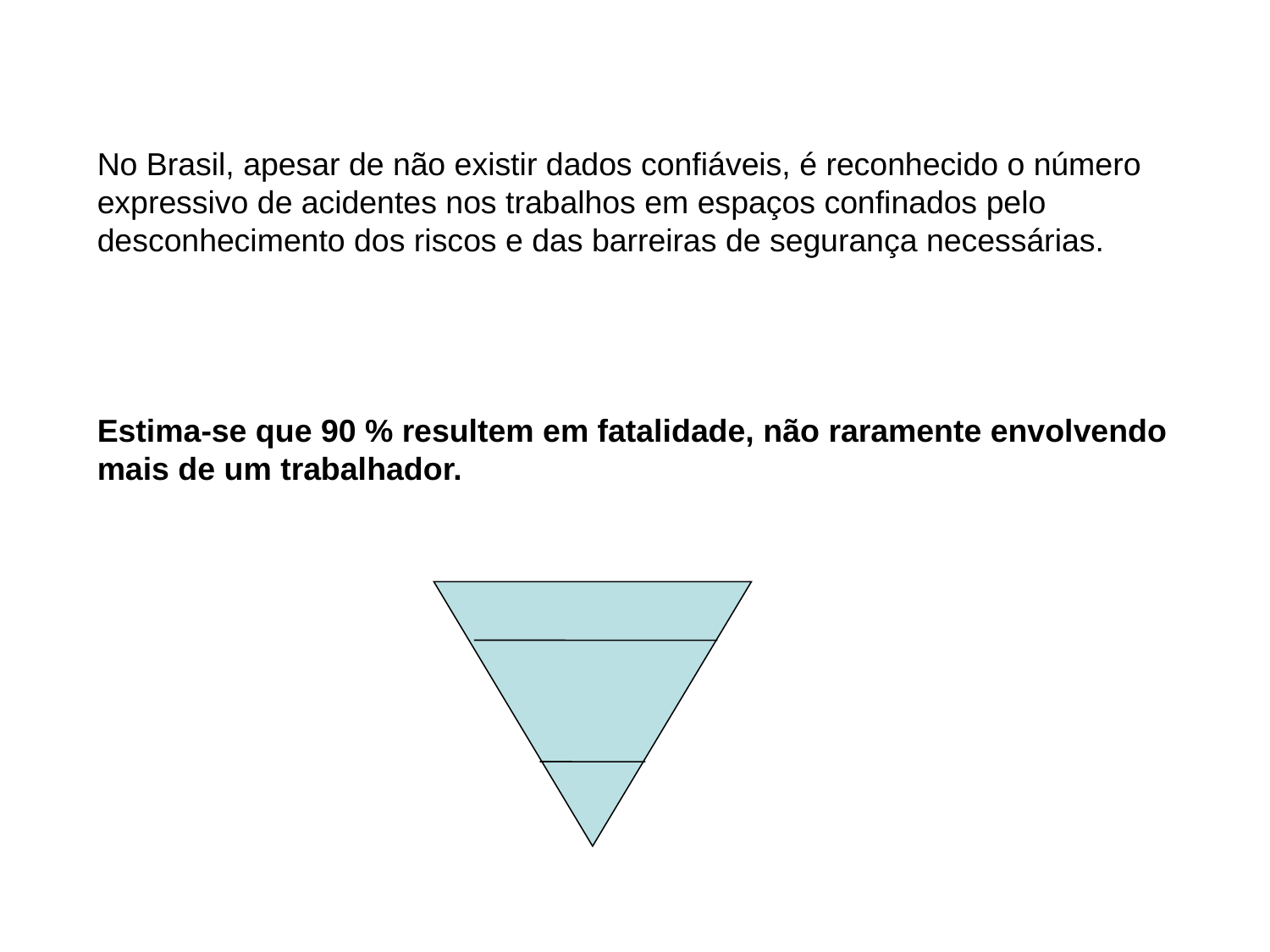

No Brasil, apesar de não existir dados confiáveis, é reconhecido o número expressivo de acidentes nos trabalhos em espaços confinados pelo desconhecimento dos riscos e das barreiras de segurança necessárias.

Estima-se que 90 % resultem em fatalidade, não raramente envolvendo mais de um trabalhador.